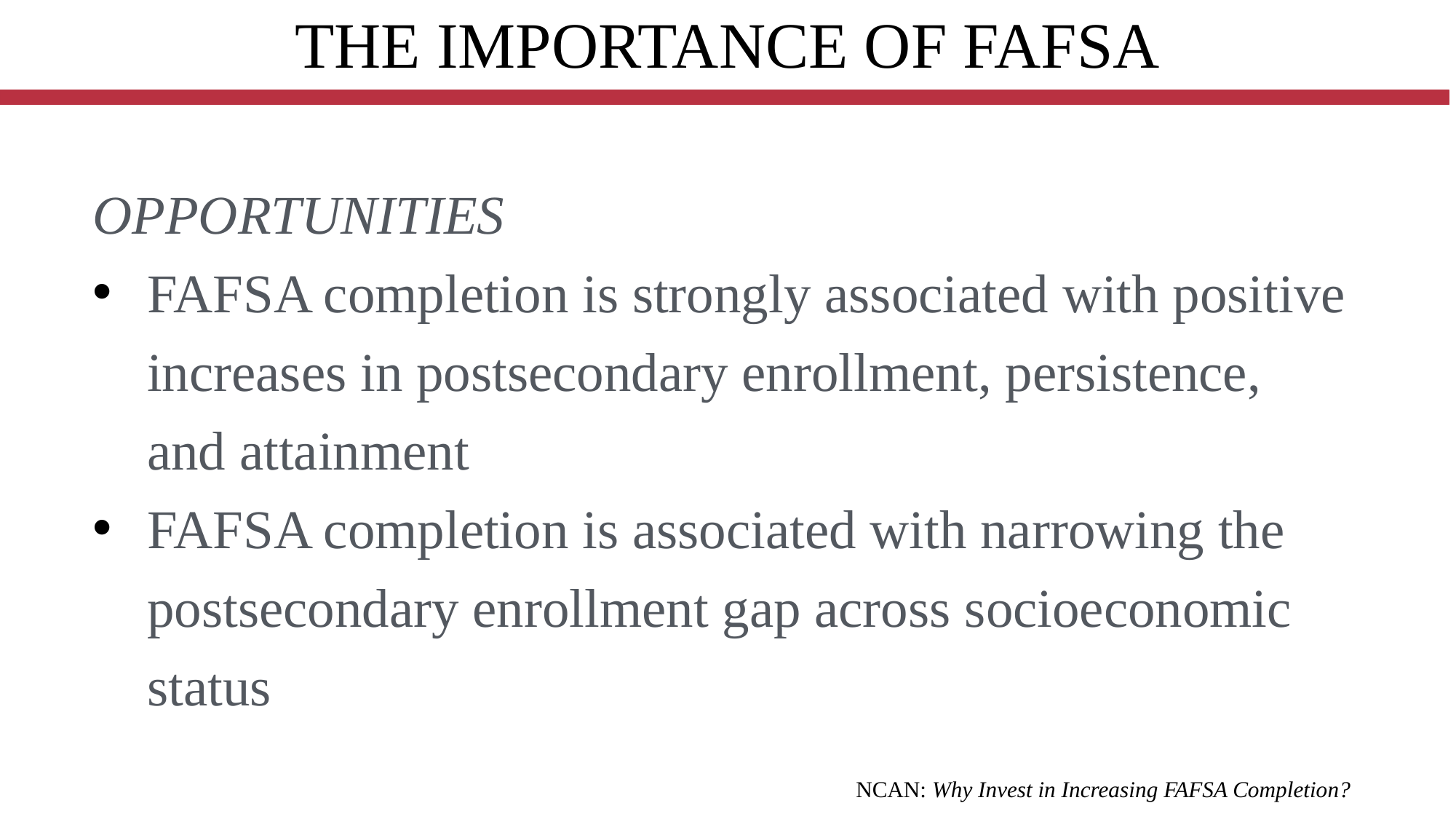

THE IMPORTANCE OF FAFSA

OPPORTUNITIES
FAFSA completion is strongly associated with positive increases in postsecondary enrollment, persistence, and attainment
FAFSA completion is associated with narrowing the postsecondary enrollment gap across socioeconomic status

NCAN: Why Invest in Increasing FAFSA Completion?